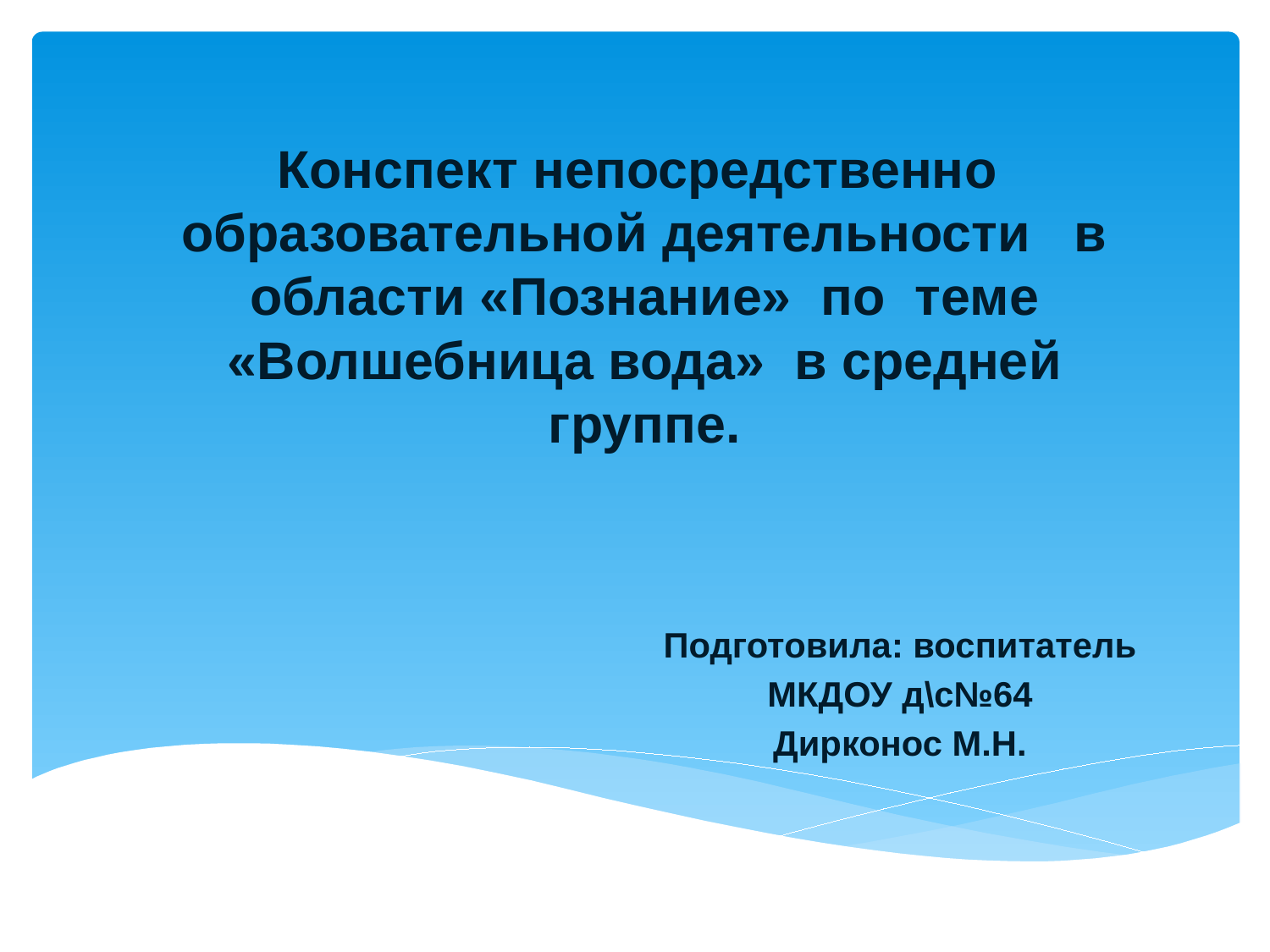

# Конспект непосредственно  образовательной деятельности   в области «Познание»  по  теме «Волшебница вода»  в средней группе.
Подготовила: воспитатель
МКДОУ д\с№64
Дирконос М.Н.